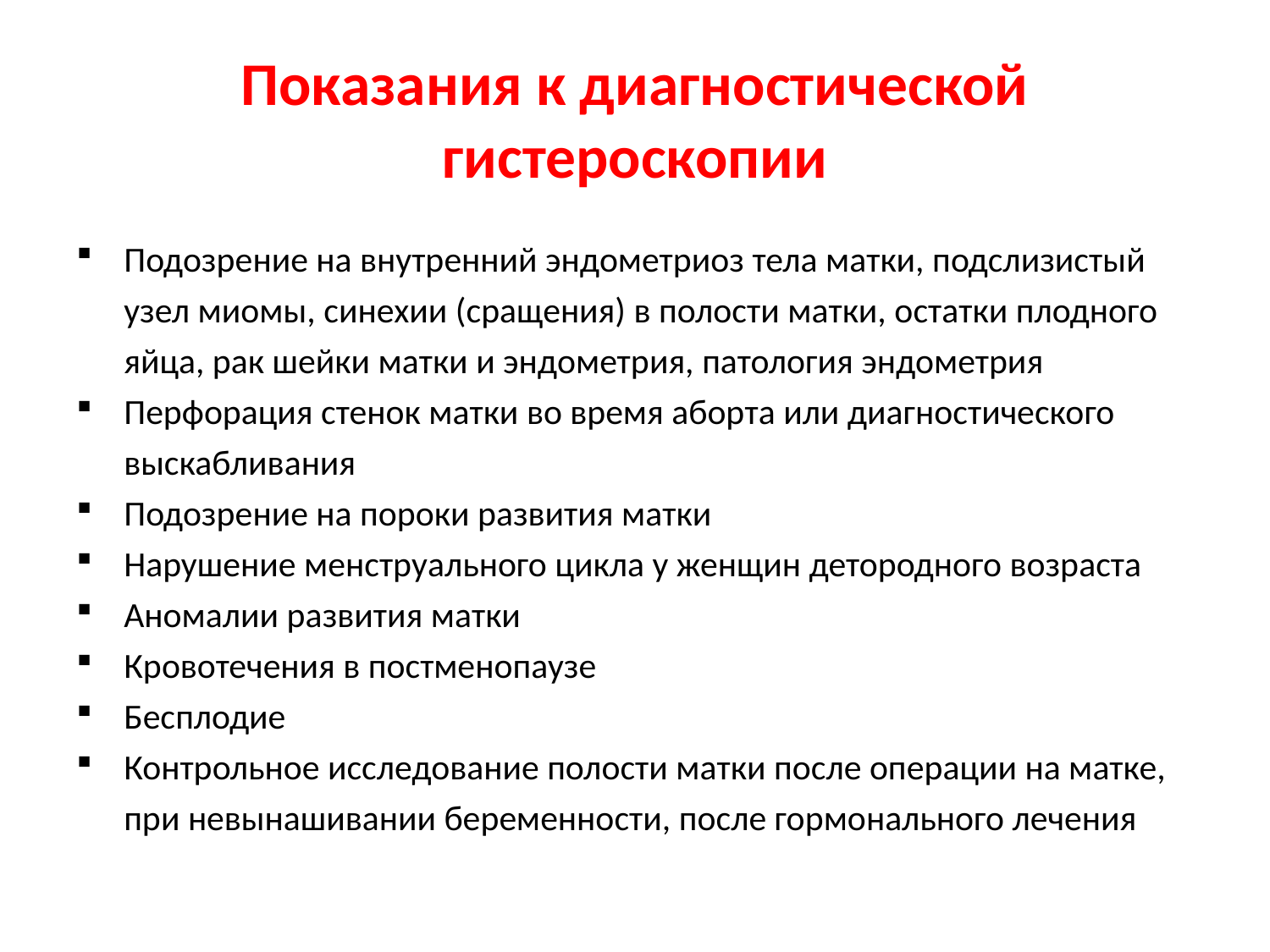

# Показания к диагностической гистероскопии
Подозрение на внутренний эндометриоз тела матки, подслизистый узел миомы, синехии (сращения) в полости матки, остатки плодного яйца, рак шейки матки и эндометрия, патология эндометрия
Перфорация стенок матки во время аборта или диагностического выскабливания
Подозрение на пороки развития матки
Нарушение менструального цикла у женщин детородного возраста
Аномалии развития матки
Кровотечения в постменопаузе
Бесплодие
Контрольное исследование полости матки после операции на матке, при невынашивании беременности, после гормонального лечения